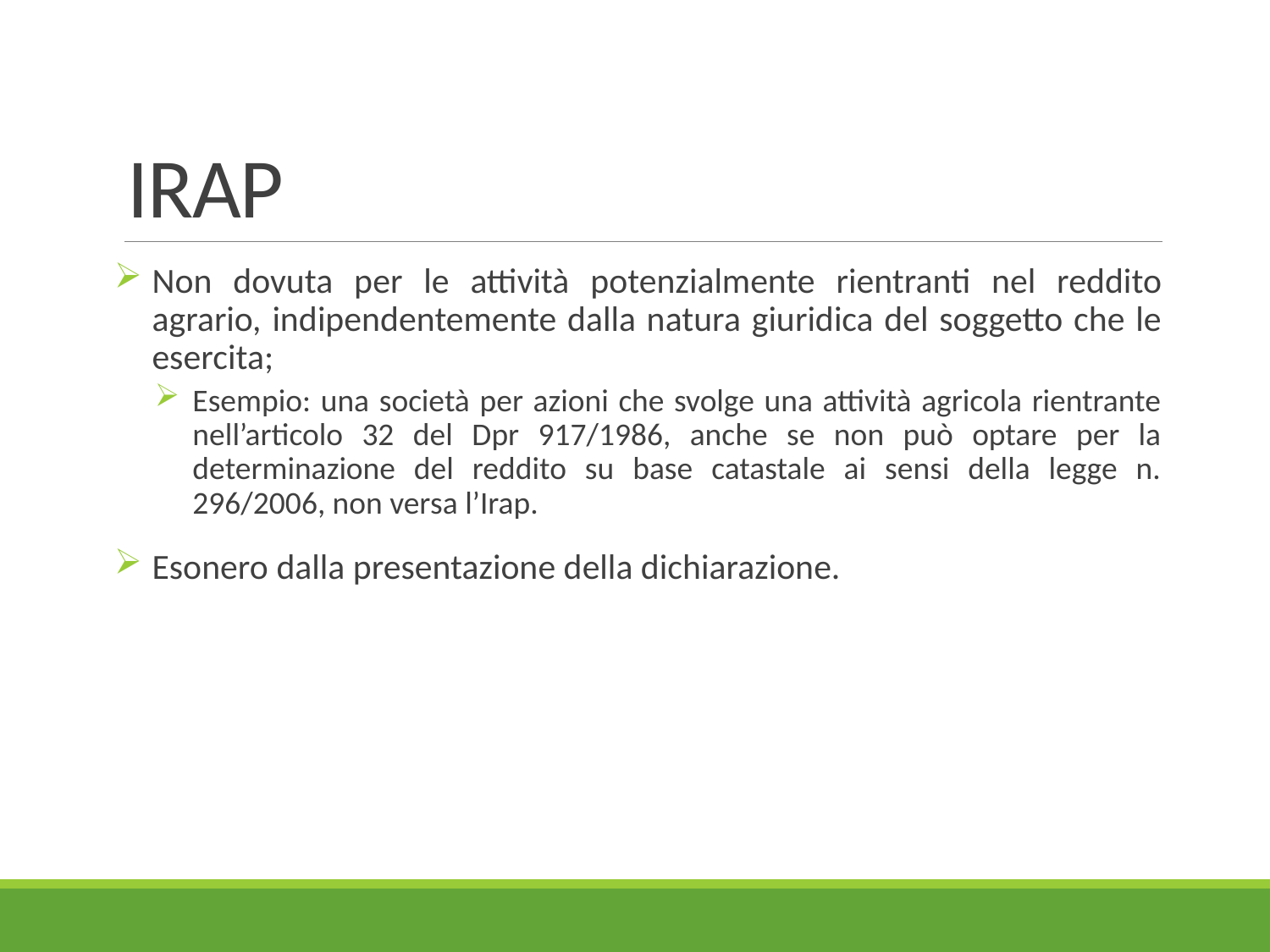

# IRAP
Non dovuta per le attività potenzialmente rientranti nel reddito agrario, indipendentemente dalla natura giuridica del soggetto che le esercita;
Esempio: una società per azioni che svolge una attività agricola rientrante nell’articolo 32 del Dpr 917/1986, anche se non può optare per la determinazione del reddito su base catastale ai sensi della legge n. 296/2006, non versa l’Irap.
Esonero dalla presentazione della dichiarazione.